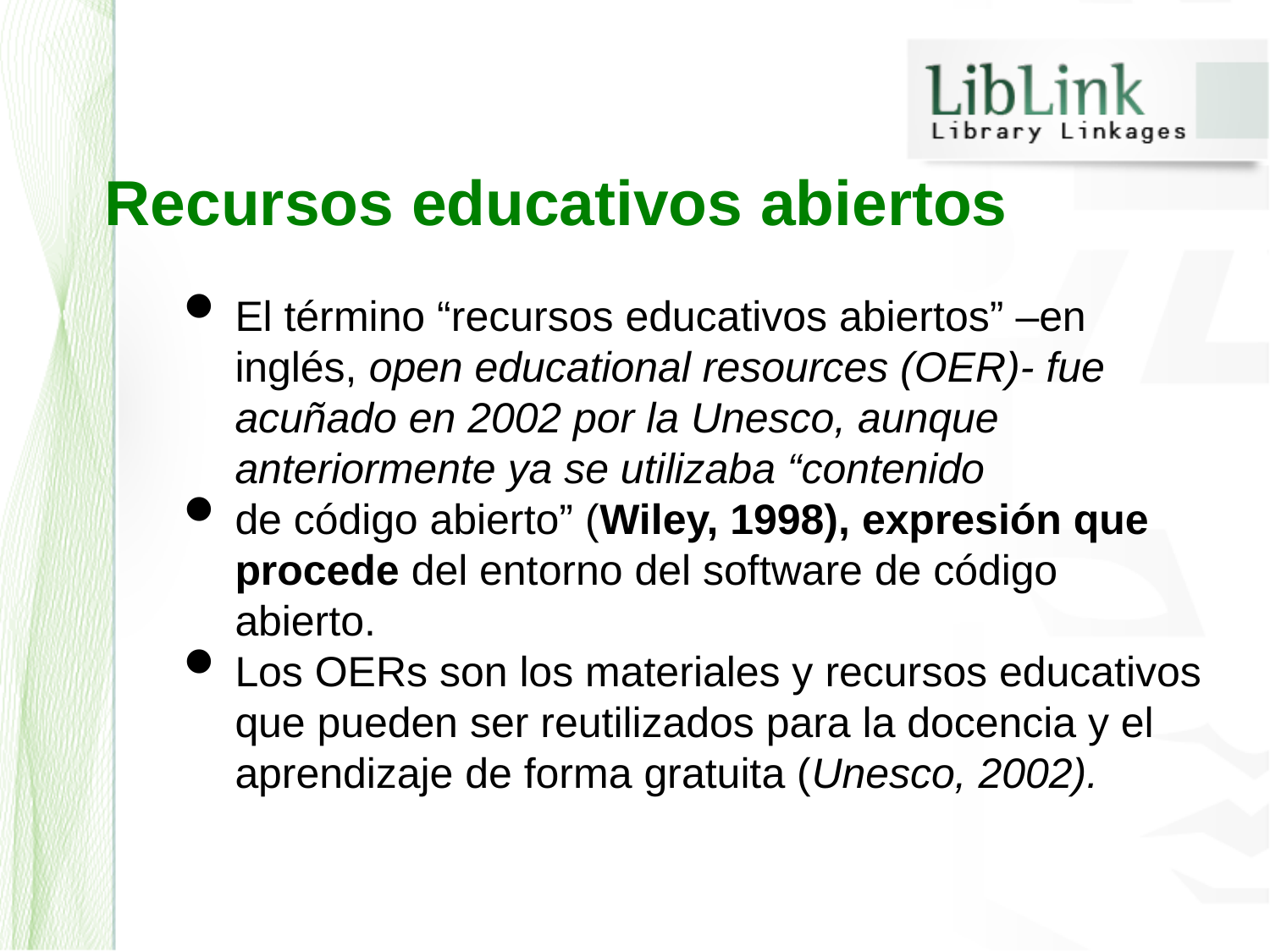

Recursos educativos abiertos
El término “recursos educativos abiertos” –en inglés, open educational resources (OER)- fue acuñado en 2002 por la Unesco, aunque anteriormente ya se utilizaba “contenido
de código abierto” (Wiley, 1998), expresión que procede del entorno del software de código abierto.
Los OERs son los materiales y recursos educativos que pueden ser reutilizados para la docencia y el aprendizaje de forma gratuita (Unesco, 2002).